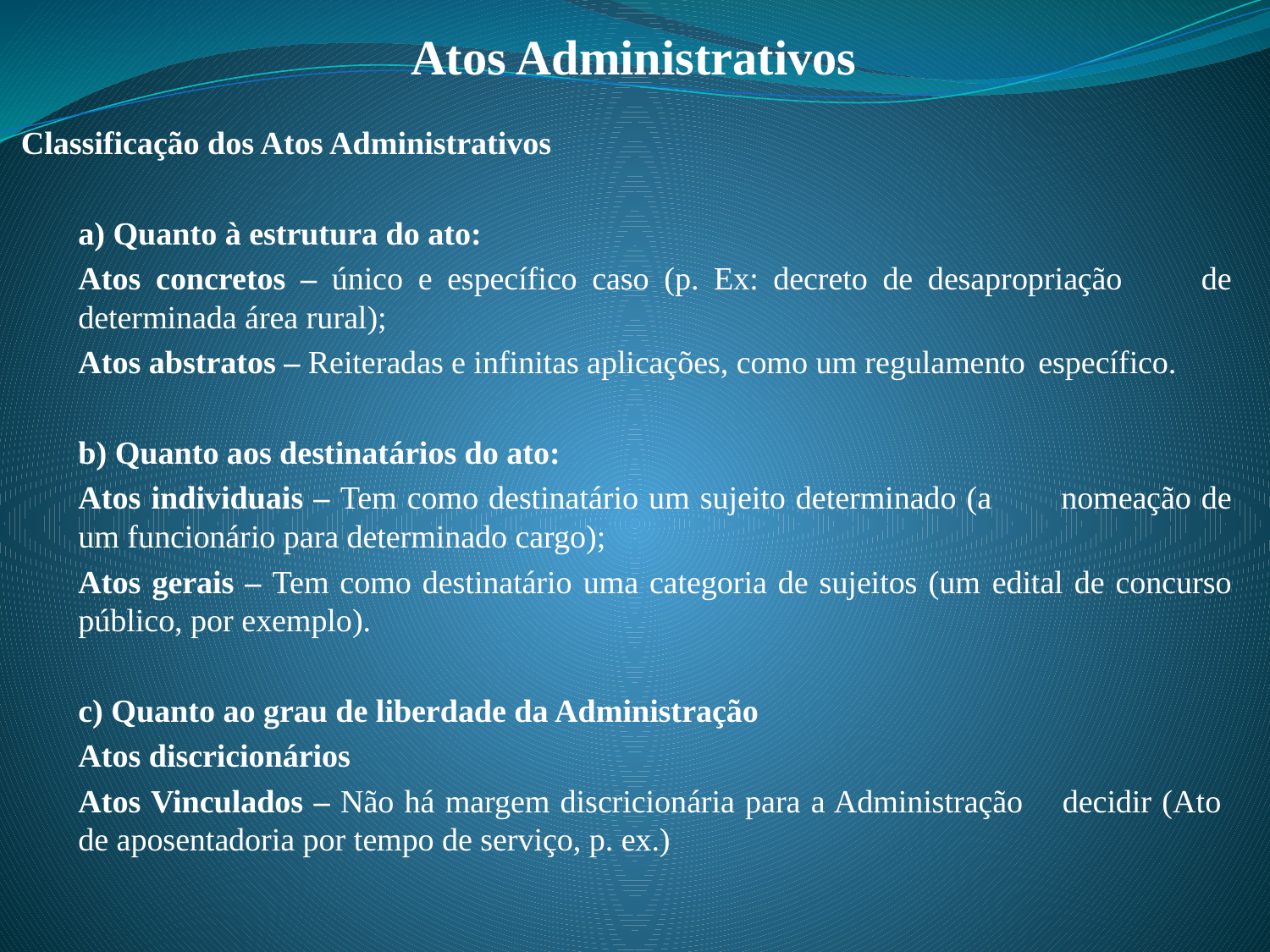

# Atos Administrativos
Classificação dos Atos Administrativos

	a) Quanto à estrutura do ato:
		Atos concretos – único e específico caso (p. Ex: decreto de desapropriação 	de determinada área rural);
		Atos abstratos – Reiteradas e infinitas aplicações, como um regulamento 	específico.

	b) Quanto aos destinatários do ato:
		Atos individuais – Tem como destinatário um sujeito determinado (a 	nomeação de um funcionário para determinado cargo);
		Atos gerais – Tem como destinatário uma categoria de sujeitos (um 	edital de concurso público, por exemplo).

 	c) Quanto ao grau de liberdade da Administração
		Atos discricionários
		Atos Vinculados – Não há margem discricionária para a Administração 	decidir (Ato  de aposentadoria por tempo de serviço, p. ex.)